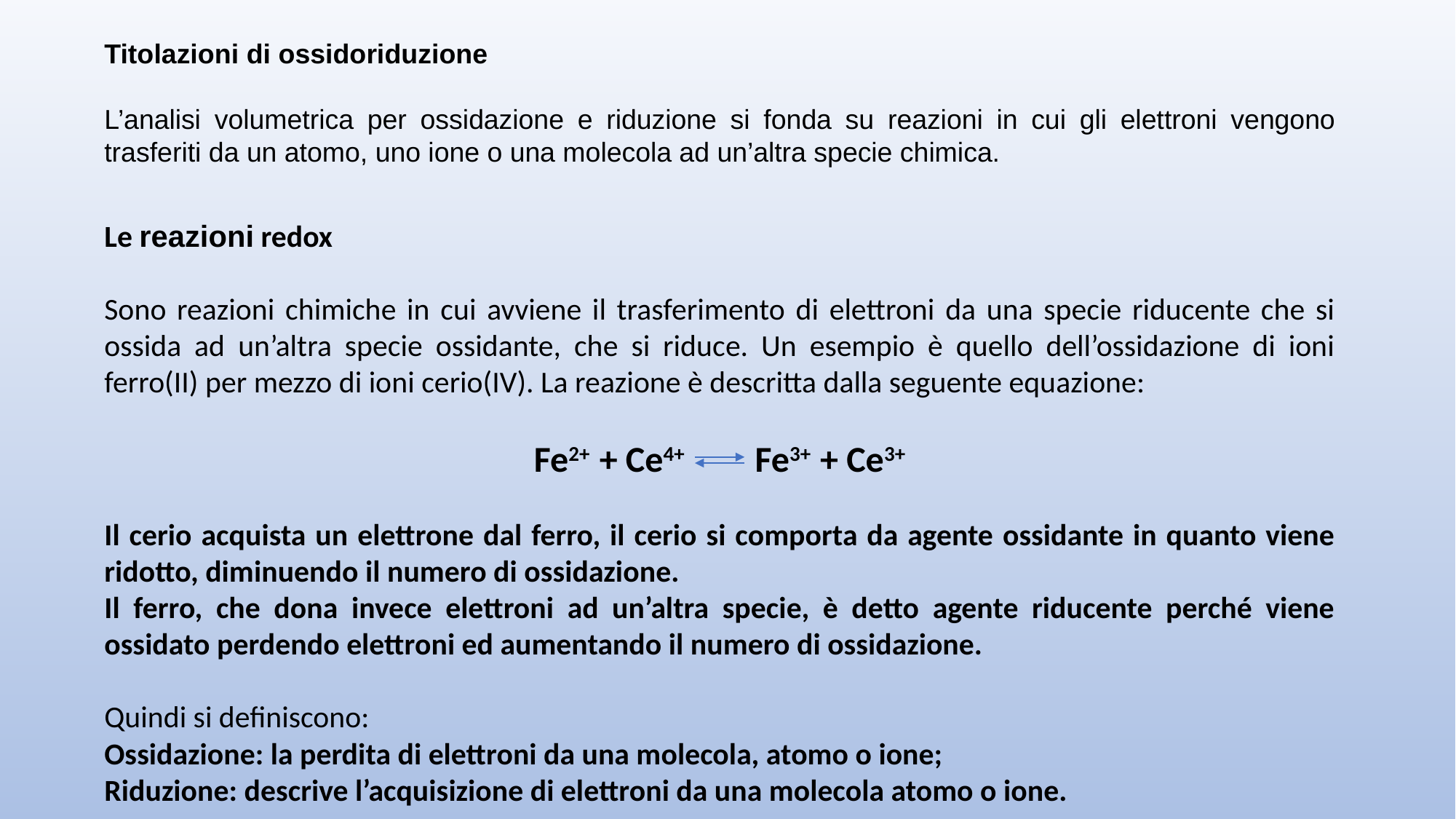

Titolazioni di ossidoriduzione

L’analisi volumetrica per ossidazione e riduzione si fonda su reazioni in cui gli elettroni vengono trasferiti da un atomo, uno ione o una molecola ad un’altra specie chimica.
Le reazioni redox

Sono reazioni chimiche in cui avviene il trasferimento di elettroni da una specie riducente che si ossida ad un’altra specie ossidante, che si riduce. Un esempio è quello dell’ossidazione di ioni ferro(II) per mezzo di ioni cerio(IV). La reazione è descritta dalla seguente equazione:

Fe2+  + Ce4+         Fe3+  + Ce3+

Il cerio acquista un elettrone dal ferro, il cerio si comporta da agente ossidante in quanto viene ridotto, diminuendo il numero di ossidazione.
Il ferro, che dona invece elettroni ad un’altra specie, è detto agente riducente perché viene ossidato perdendo elettroni ed aumentando il numero di ossidazione.

Quindi si definiscono:
Ossidazione: la perdita di elettroni da una molecola, atomo o ione;
Riduzione: descrive l’acquisizione di elettroni da una molecola atomo o ione.